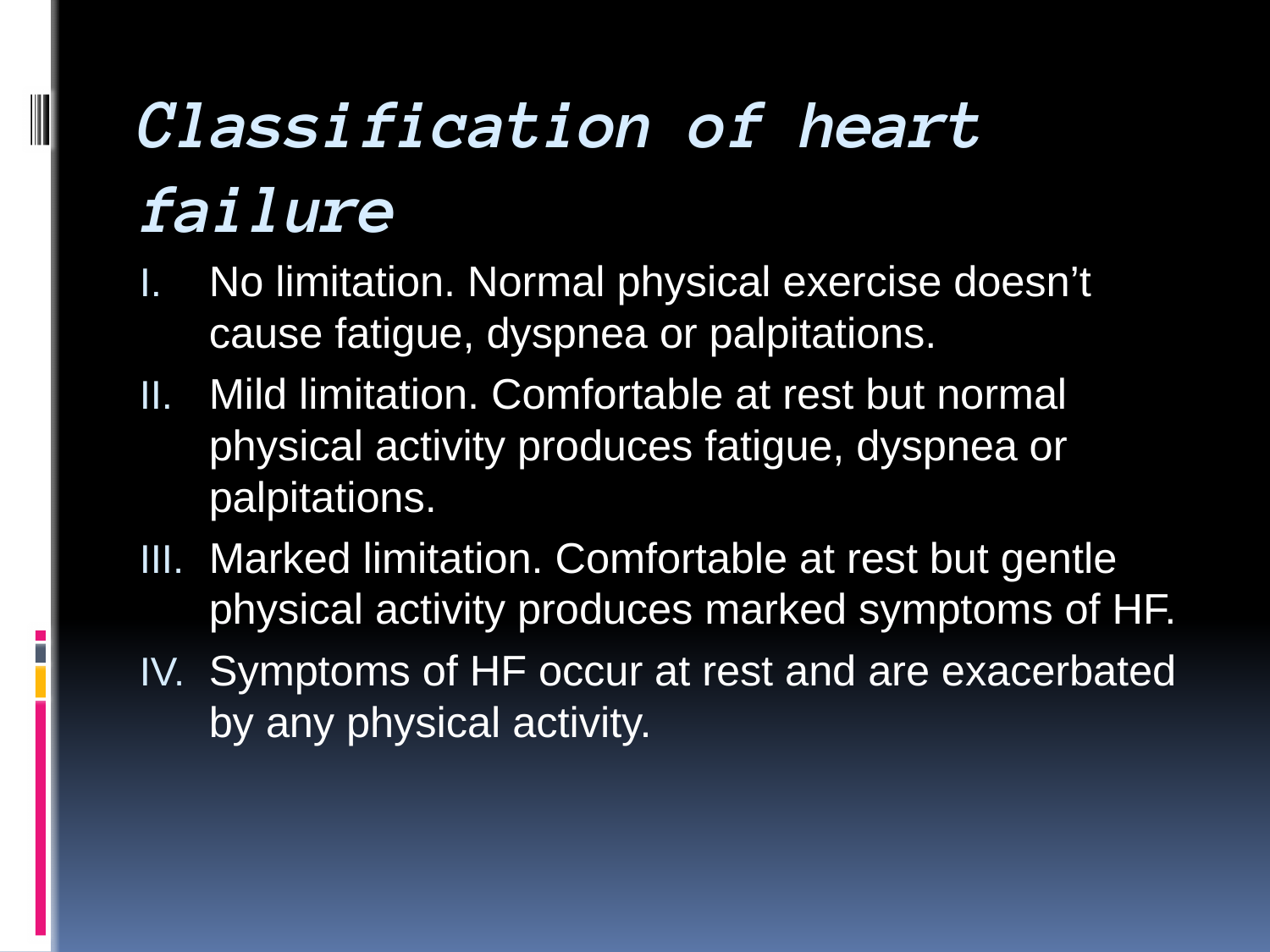

# Classification of heart failure
No limitation. Normal physical exercise doesn’t cause fatigue, dyspnea or palpitations.
Mild limitation. Comfortable at rest but normal physical activity produces fatigue, dyspnea or palpitations.
Marked limitation. Comfortable at rest but gentle physical activity produces marked symptoms of HF.
Symptoms of HF occur at rest and are exacerbated by any physical activity.